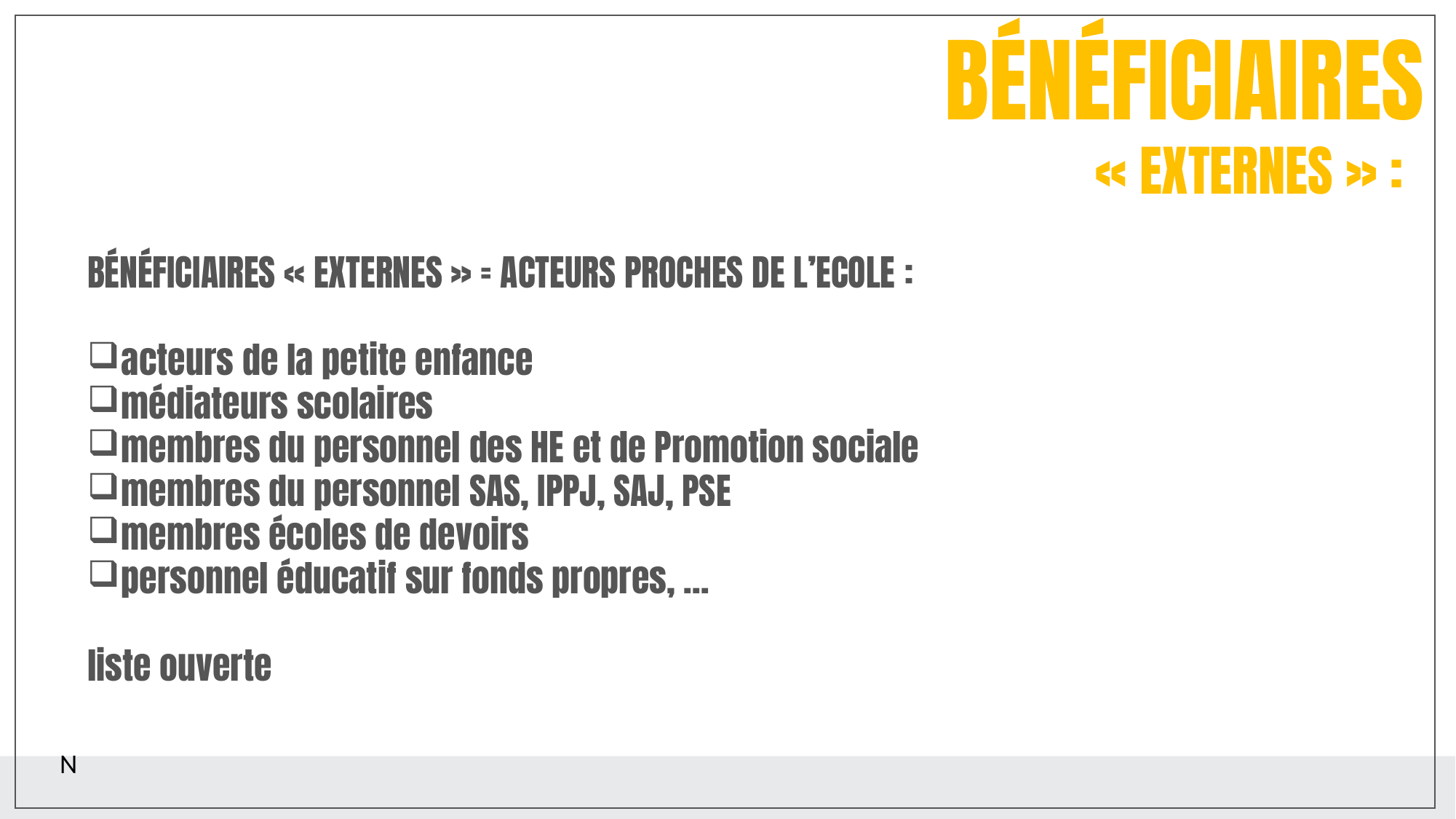

Bénéficiaires

« externes » :

Bénéficiaires « externes » = acteurs proches de l’ecole :

acteurs de la petite enfance
médiateurs scolaires
membres du personnel des HE et de Promotion sociale
membres du personnel SAS, IPPJ, SAJ, PSE
membres écoles de devoirs
personnel éducatif sur fonds propres, …

liste ouverte

N